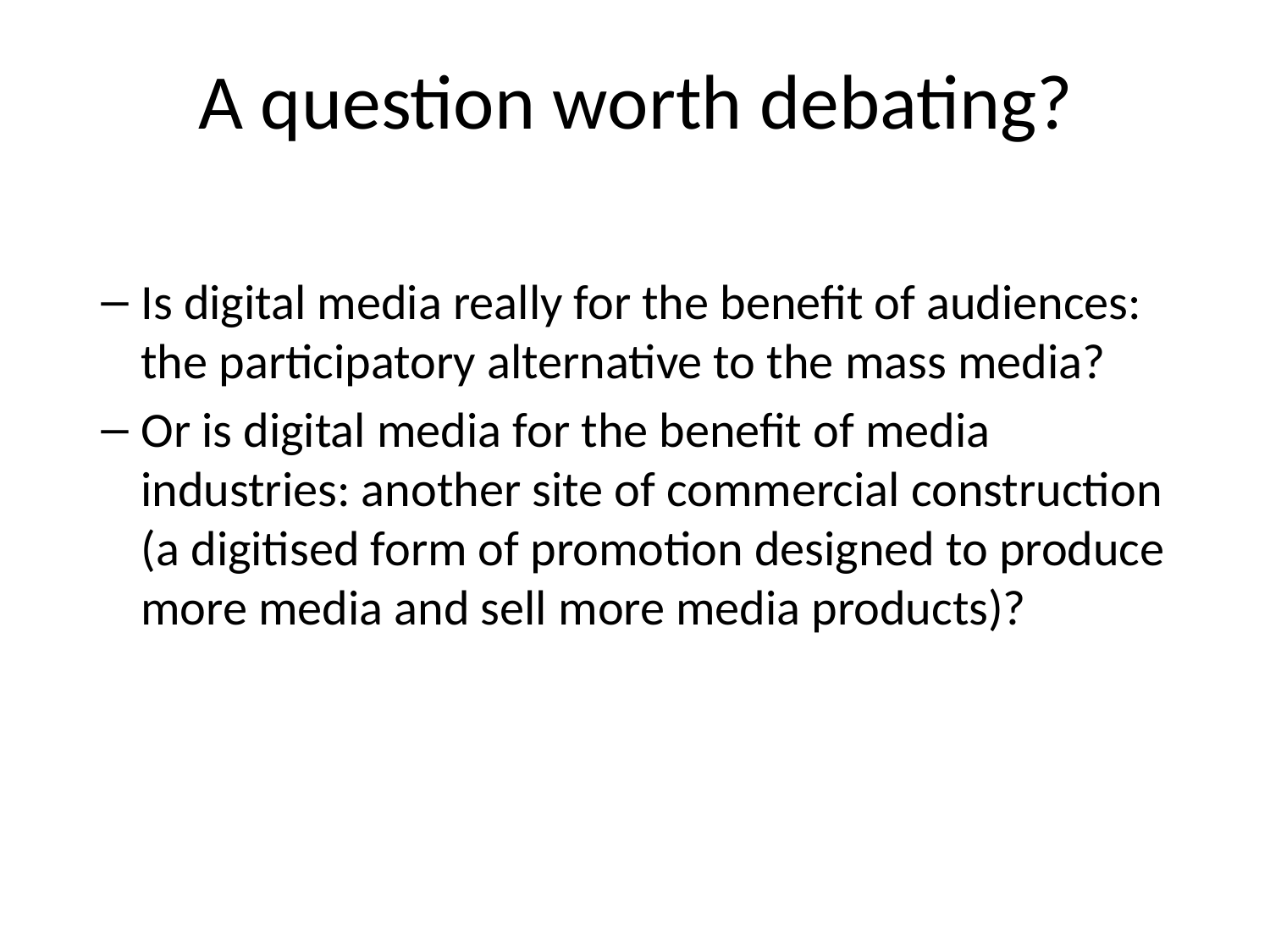

# A question worth debating?

Is digital media really for the benefit of audiences: the participatory alternative to the mass media?
Or is digital media for the benefit of media industries: another site of commercial construction (a digitised form of promotion designed to produce more media and sell more media products)?